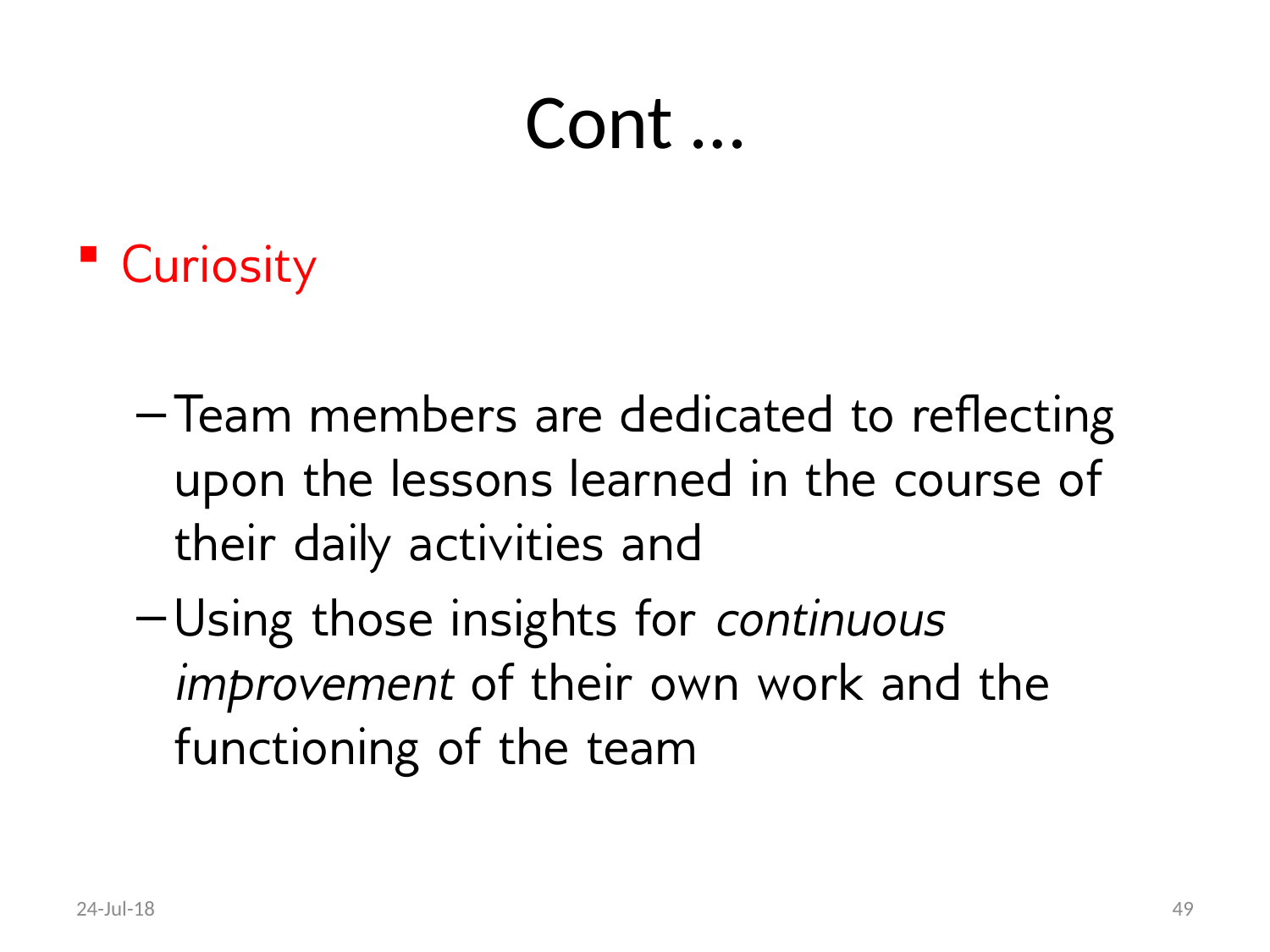

# Cont …
Curiosity

Team members are dedicated to reflecting upon the lessons learned in the course of their daily activities and
Using those insights for continuous improvement of their own work and the functioning of the team
24-Jul-18
49